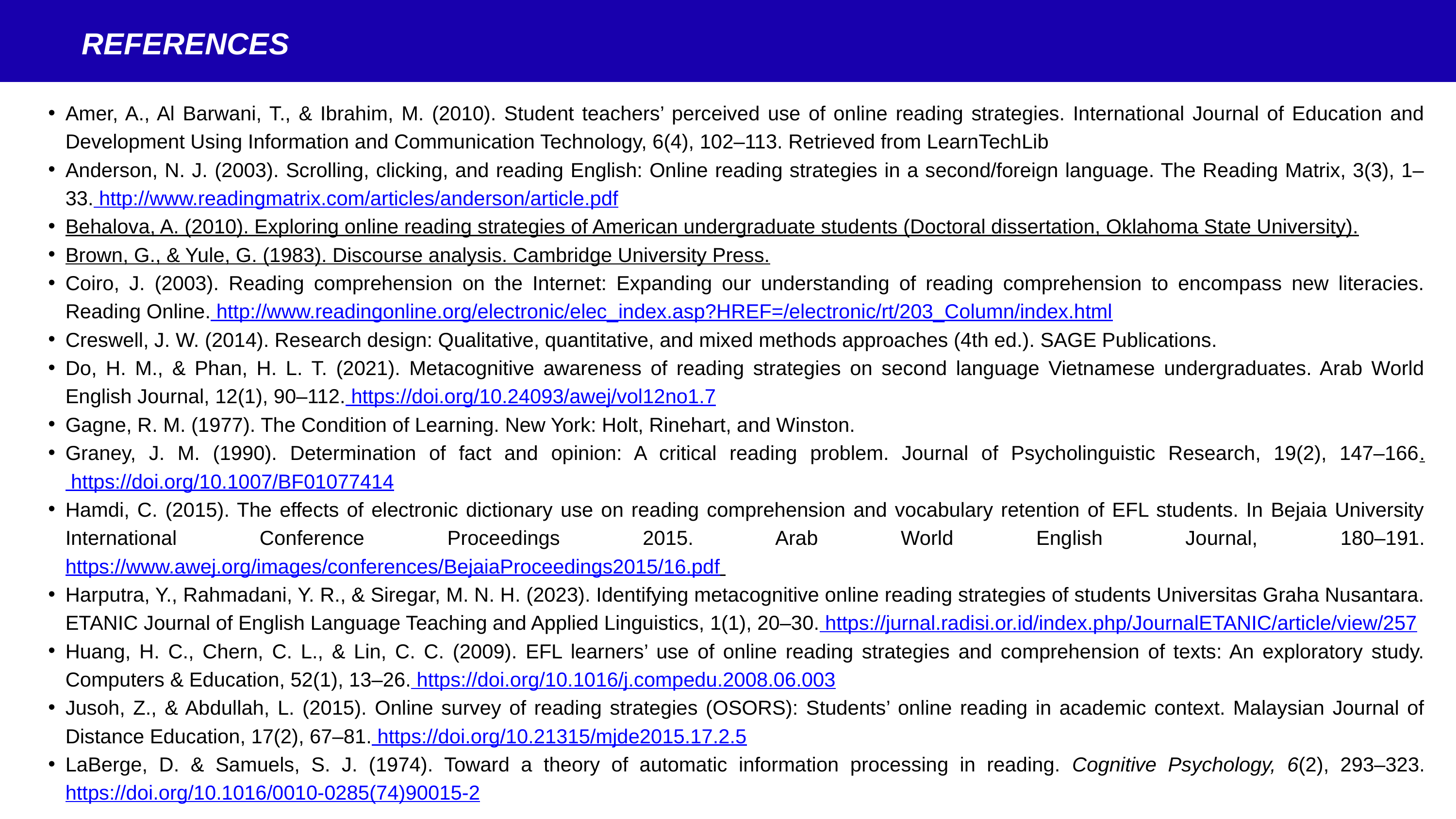

REFERENCES
Amer, A., Al Barwani, T., & Ibrahim, M. (2010). Student teachers’ perceived use of online reading strategies. International Journal of Education and Development Using Information and Communication Technology, 6(4), 102–113. Retrieved from LearnTechLib
Anderson, N. J. (2003). Scrolling, clicking, and reading English: Online reading strategies in a second/foreign language. The Reading Matrix, 3(3), 1–33. http://www.readingmatrix.com/articles/anderson/article.pdf
Behalova, A. (2010). Exploring online reading strategies of American undergraduate students (Doctoral dissertation, Oklahoma State University).
Brown, G., & Yule, G. (1983). Discourse analysis. Cambridge University Press.
Coiro, J. (2003). Reading comprehension on the Internet: Expanding our understanding of reading comprehension to encompass new literacies. Reading Online. http://www.readingonline.org/electronic/elec_index.asp?HREF=/electronic/rt/203_Column/index.html
Creswell, J. W. (2014). Research design: Qualitative, quantitative, and mixed methods approaches (4th ed.). SAGE Publications.
Do, H. M., & Phan, H. L. T. (2021). Metacognitive awareness of reading strategies on second language Vietnamese undergraduates. Arab World English Journal, 12(1), 90–112. https://doi.org/10.24093/awej/vol12no1.7
Gagne, R. M. (1977). The Condition of Learning. New York: Holt, Rinehart, and Winston.
Graney, J. M. (1990). Determination of fact and opinion: A critical reading problem. Journal of Psycholinguistic Research, 19(2), 147–166. https://doi.org/10.1007/BF01077414
Hamdi, C. (2015). The effects of electronic dictionary use on reading comprehension and vocabulary retention of EFL students. In Bejaia University International Conference Proceedings 2015. Arab World English Journal, 180–191. https://www.awej.org/images/conferences/BejaiaProceedings2015/16.pdf
Harputra, Y., Rahmadani, Y. R., & Siregar, M. N. H. (2023). Identifying metacognitive online reading strategies of students Universitas Graha Nusantara. ETANIC Journal of English Language Teaching and Applied Linguistics, 1(1), 20–30. https://jurnal.radisi.or.id/index.php/JournalETANIC/article/view/257
Huang, H. C., Chern, C. L., & Lin, C. C. (2009). EFL learners’ use of online reading strategies and comprehension of texts: An exploratory study. Computers & Education, 52(1), 13–26. https://doi.org/10.1016/j.compedu.2008.06.003
Jusoh, Z., & Abdullah, L. (2015). Online survey of reading strategies (OSORS): Students’ online reading in academic context. Malaysian Journal of Distance Education, 17(2), 67–81. https://doi.org/10.21315/mjde2015.17.2.5
LaBerge, D. & Samuels, S. J. (1974). Toward a theory of automatic information processing in reading. Cognitive Psychology, 6(2), 293–323. https://doi.org/10.1016/0010-0285(74)90015-2